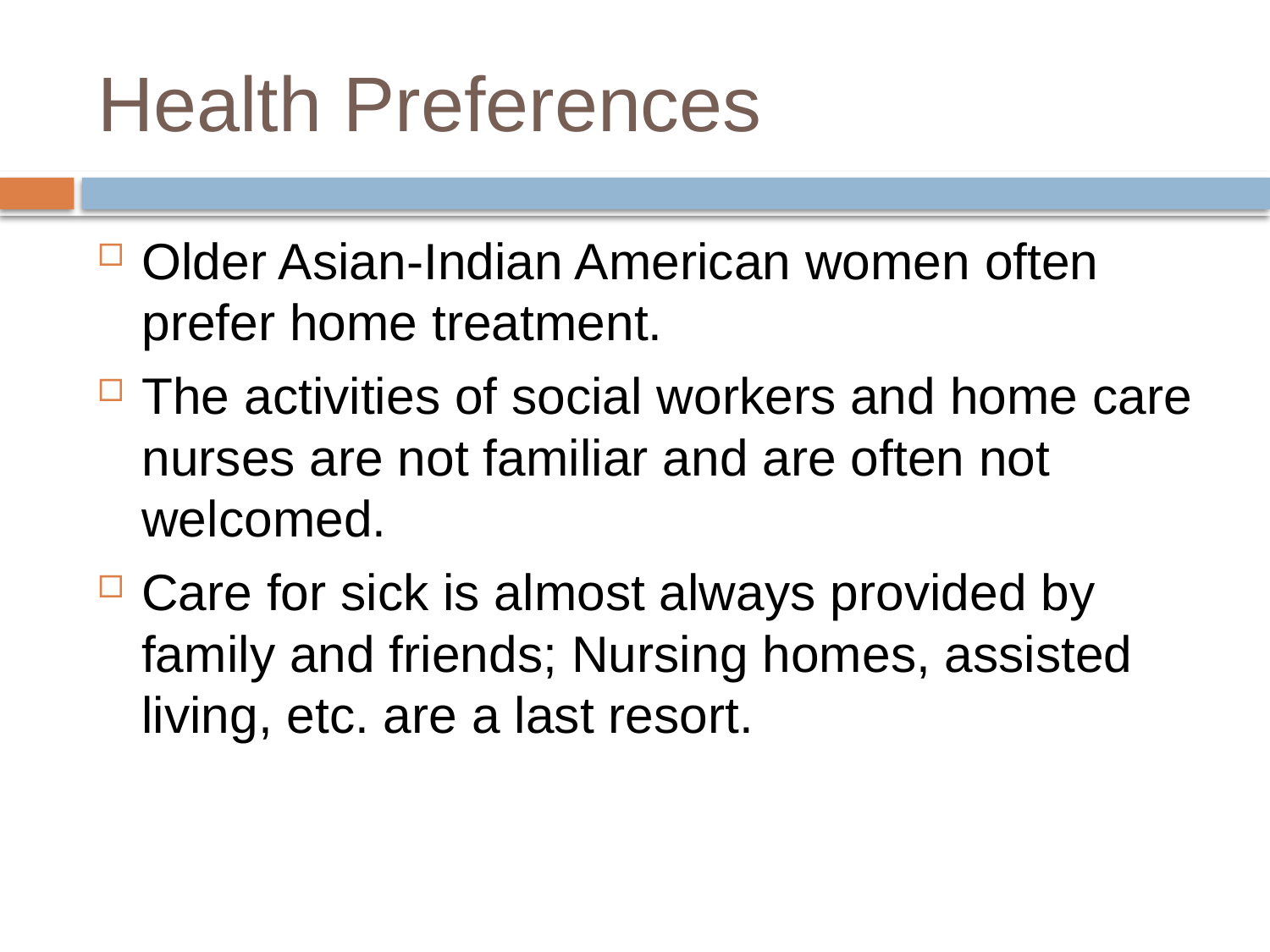

# Health Preferences
Older Asian-Indian American women often prefer home treatment.
The activities of social workers and home care nurses are not familiar and are often not welcomed.
Care for sick is almost always provided by family and friends; Nursing homes, assisted living, etc. are a last resort.